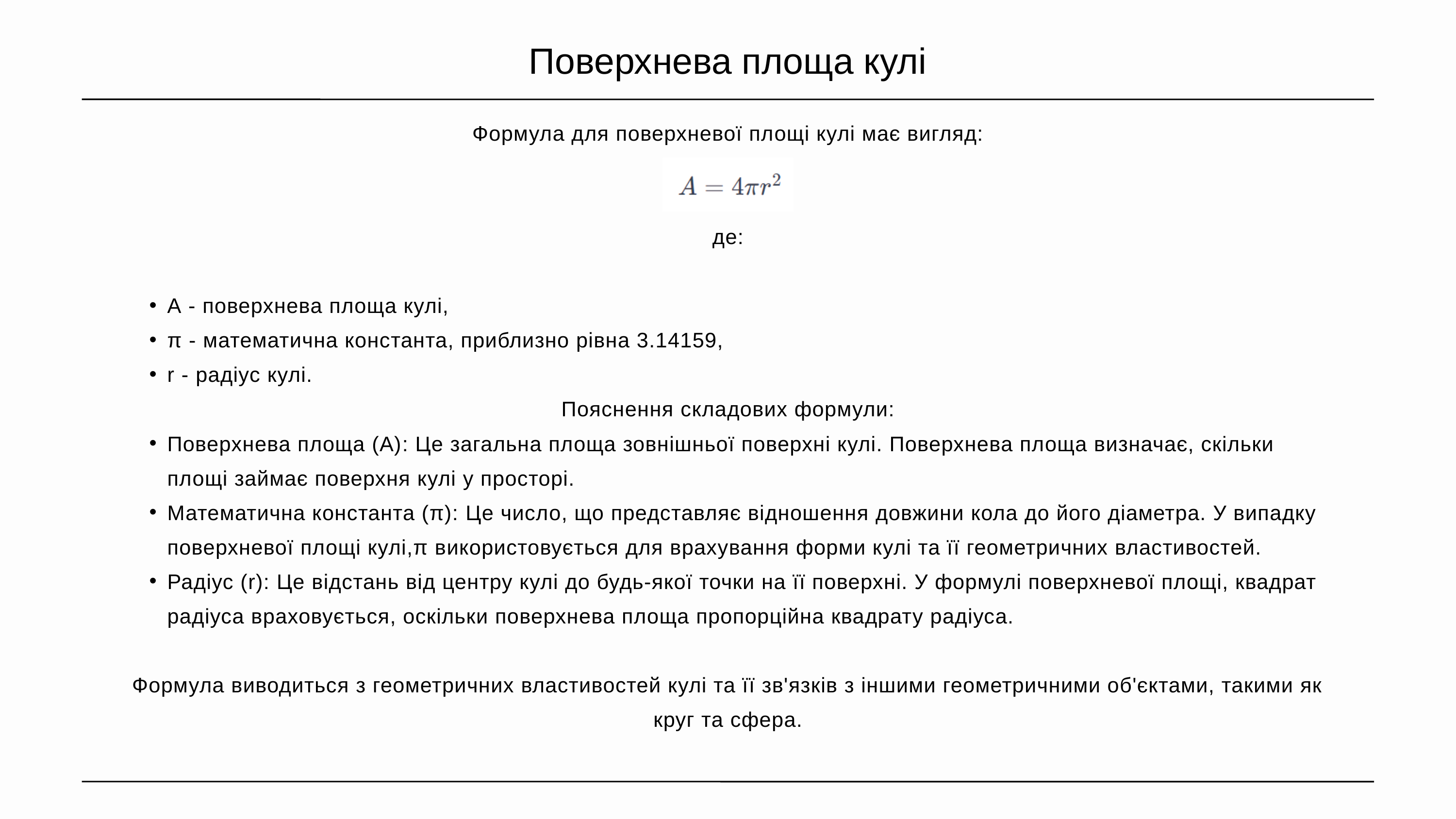

Поверхнева площа кулі

Формула для поверхневої площі кулі має вигляд:

де:

A - поверхнева площа кулі,
π - математична константа, приблизно рівна 3.14159,
r - радіус кулі.
Пояснення складових формули:
Поверхнева площа (A): Це загальна площа зовнішньої поверхні кулі. Поверхнева площа визначає, скільки площі займає поверхня кулі у просторі.
Математична константа (π): Це число, що представляє відношення довжини кола до його діаметра. У випадку поверхневої площі кулі,π використовується для врахування форми кулі та її геометричних властивостей.
Радіус (r): Це відстань від центру кулі до будь-якої точки на її поверхні. У формулі поверхневої площі, квадрат радіуса враховується, оскільки поверхнева площа пропорційна квадрату радіуса.

Формула виводиться з геометричних властивостей кулі та її зв'язків з іншими геометричними об'єктами, такими як круг та сфера.